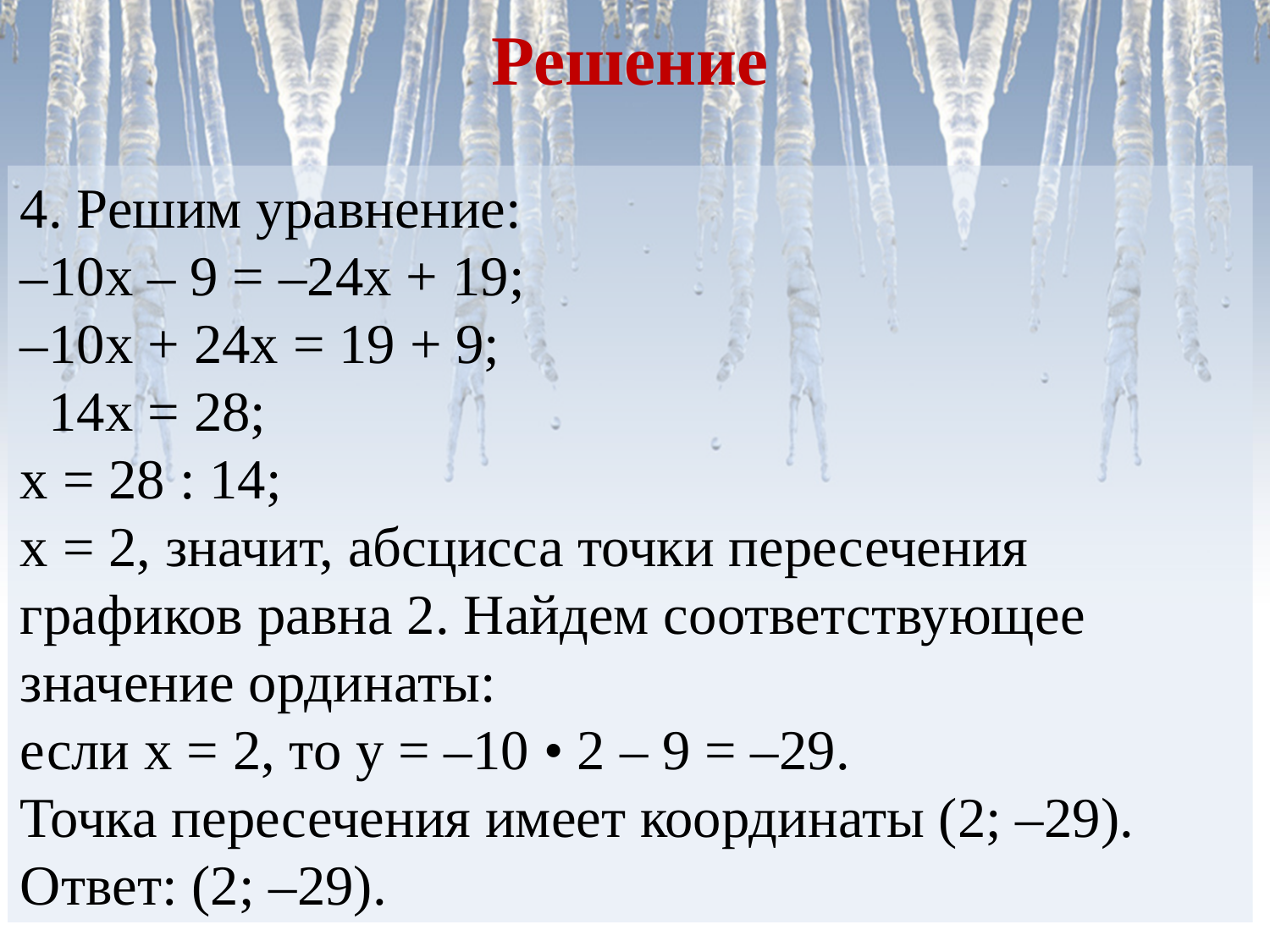

Решение
4. Решим уравнение:
–10х – 9 = –24х + 19;
–10х + 24х = 19 + 9;
  14х = 28;
х = 28 : 14;
х = 2, значит, абсцисса точки пересечения графиков равна 2. Найдем соответствующее значение ординаты:
если х = 2, то у = –10 • 2 – 9 = –29.
Точка пересечения имеет координаты (2; –29).
Ответ: (2; –29).